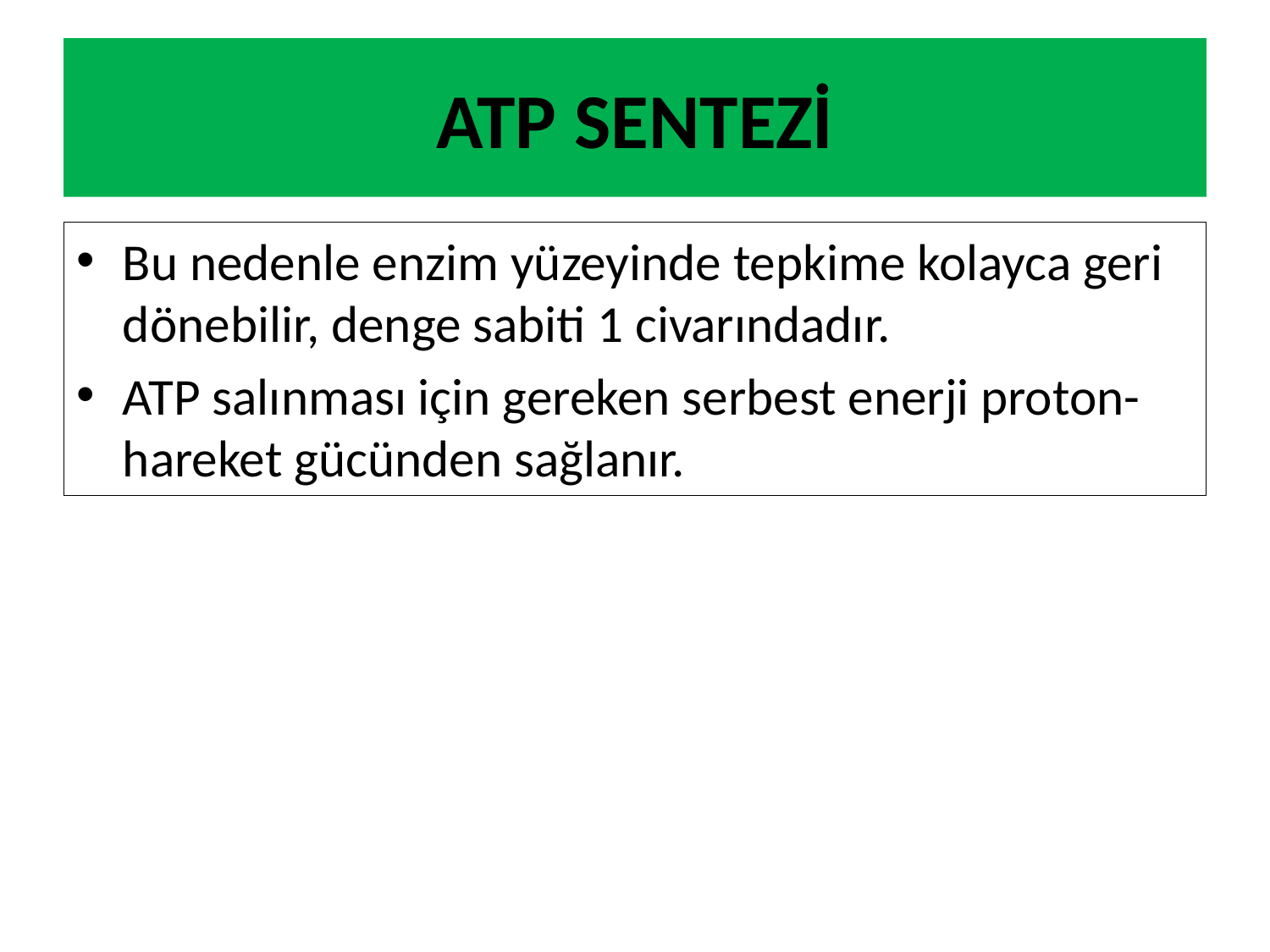

# ATP SENTEZİ
Bu nedenle enzim yüzeyinde tepkime kolayca geri dönebilir, denge sabiti 1 civarındadır.
ATP salınması için gereken serbest enerji proton-hareket gücünden sağlanır.